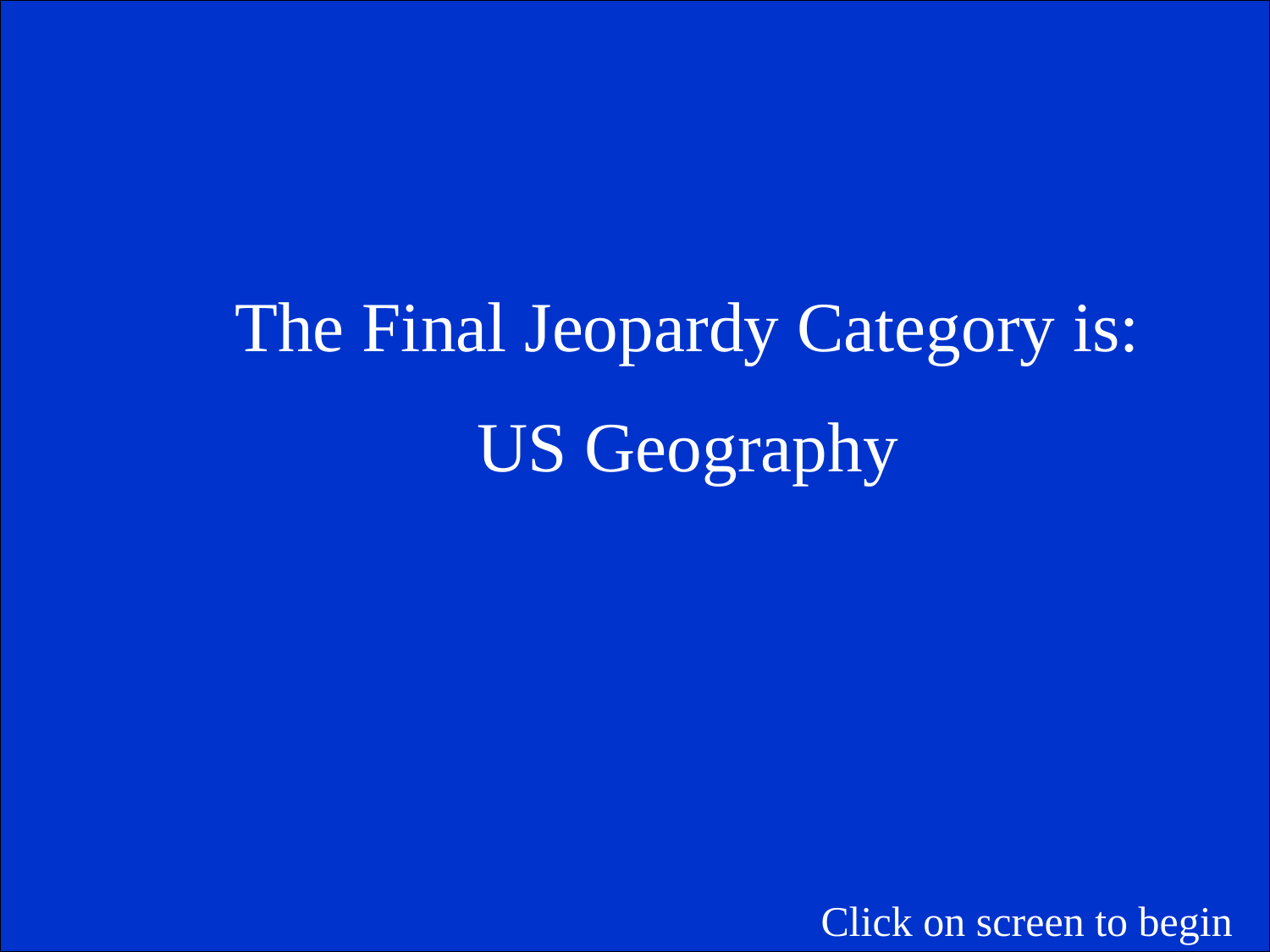

The Final Jeopardy Category is:
US Geography
Click on screen to begin